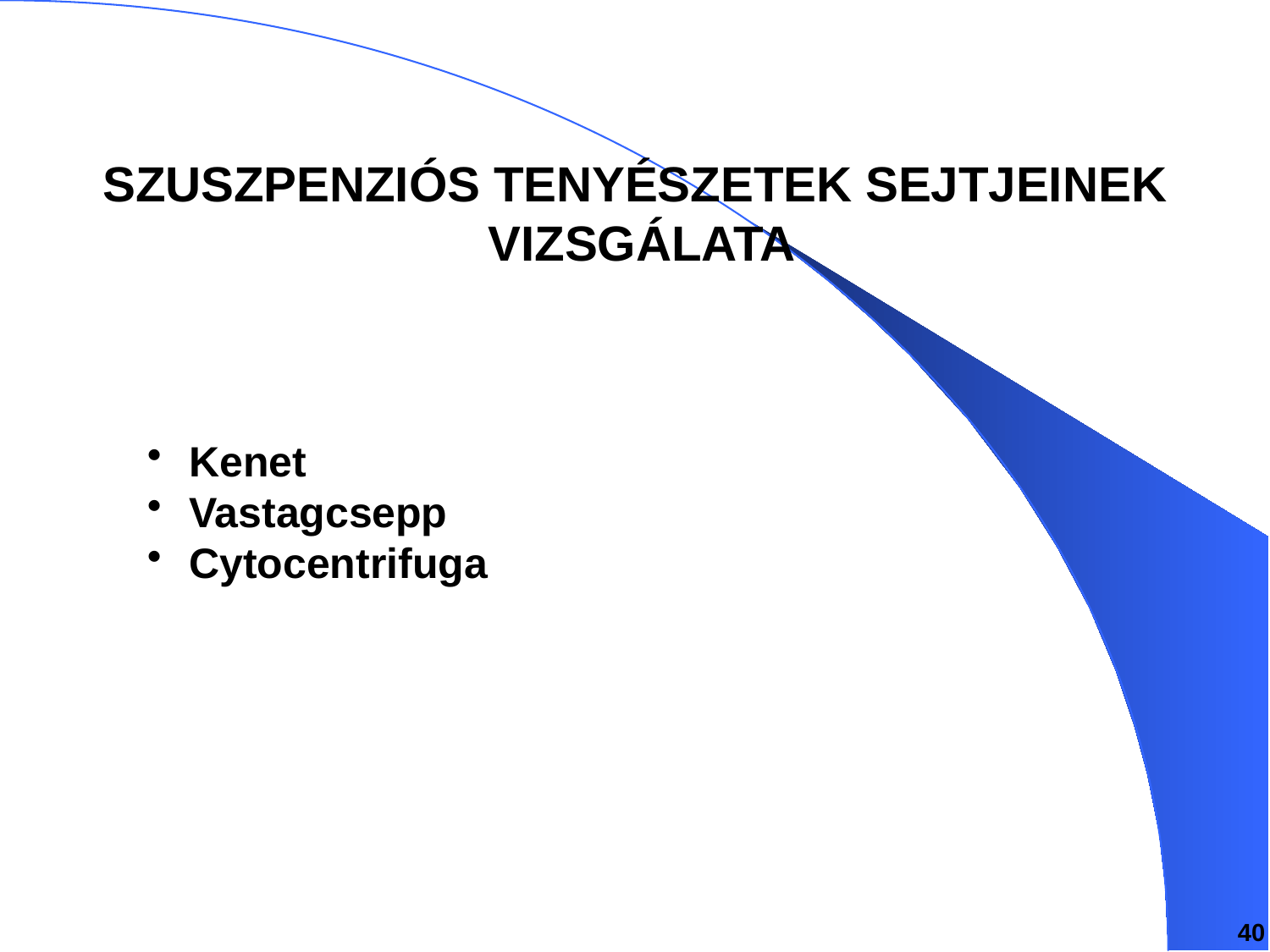

SZUSZPENZIÓS TENYÉSZETEK SEJTJEINEK
 VIZSGÁLATA
 Kenet
 Vastagcsepp
 Cytocentrifuga
40